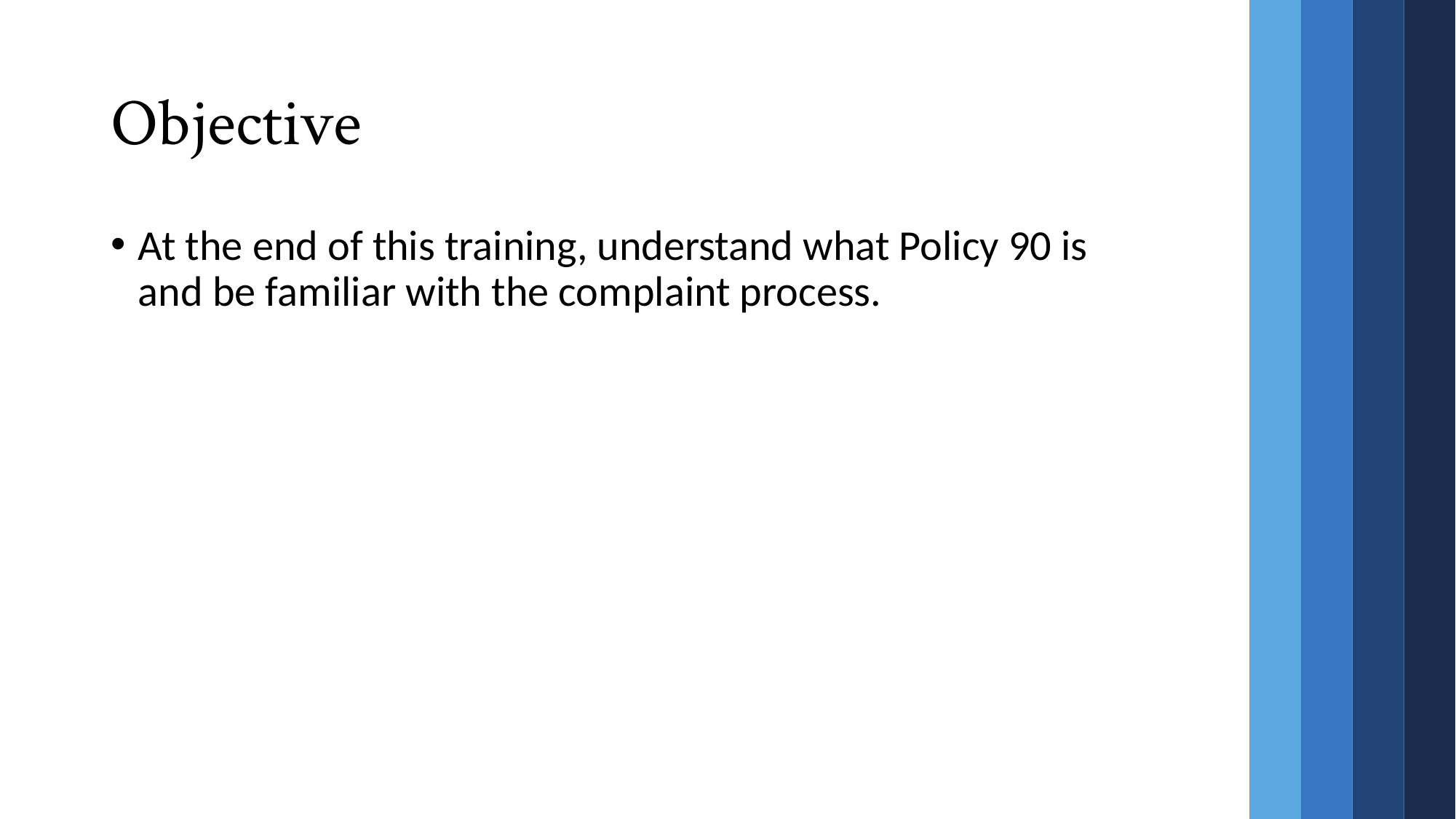

# Objective
At the end of this training, understand what Policy 90 is and be familiar with the complaint process.